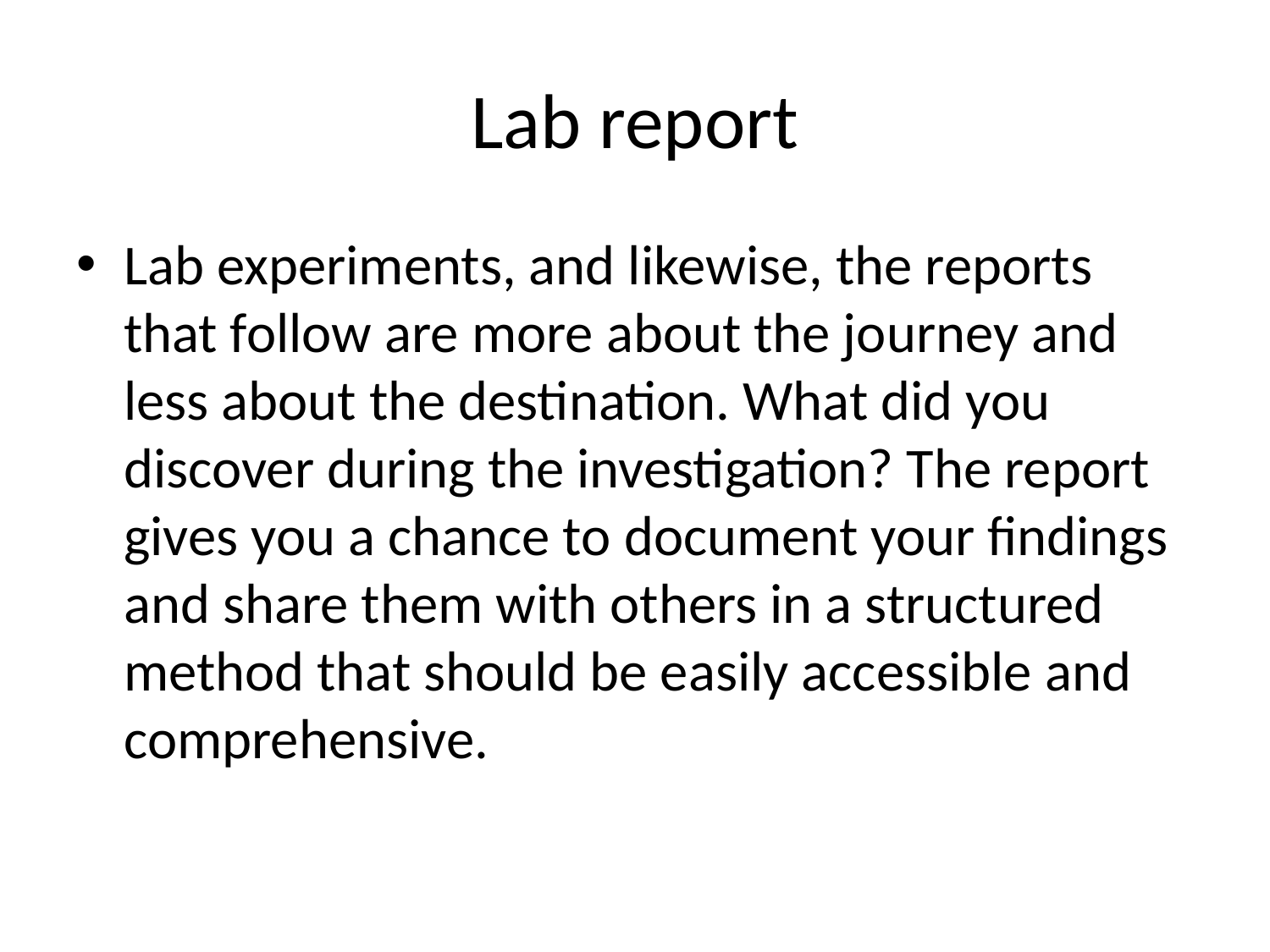

# Lab report
Lab experiments, and likewise, the reports that follow are more about the journey and less about the destination. What did you discover during the investigation? The report gives you a chance to document your findings and share them with others in a structured method that should be easily accessible and comprehensive.